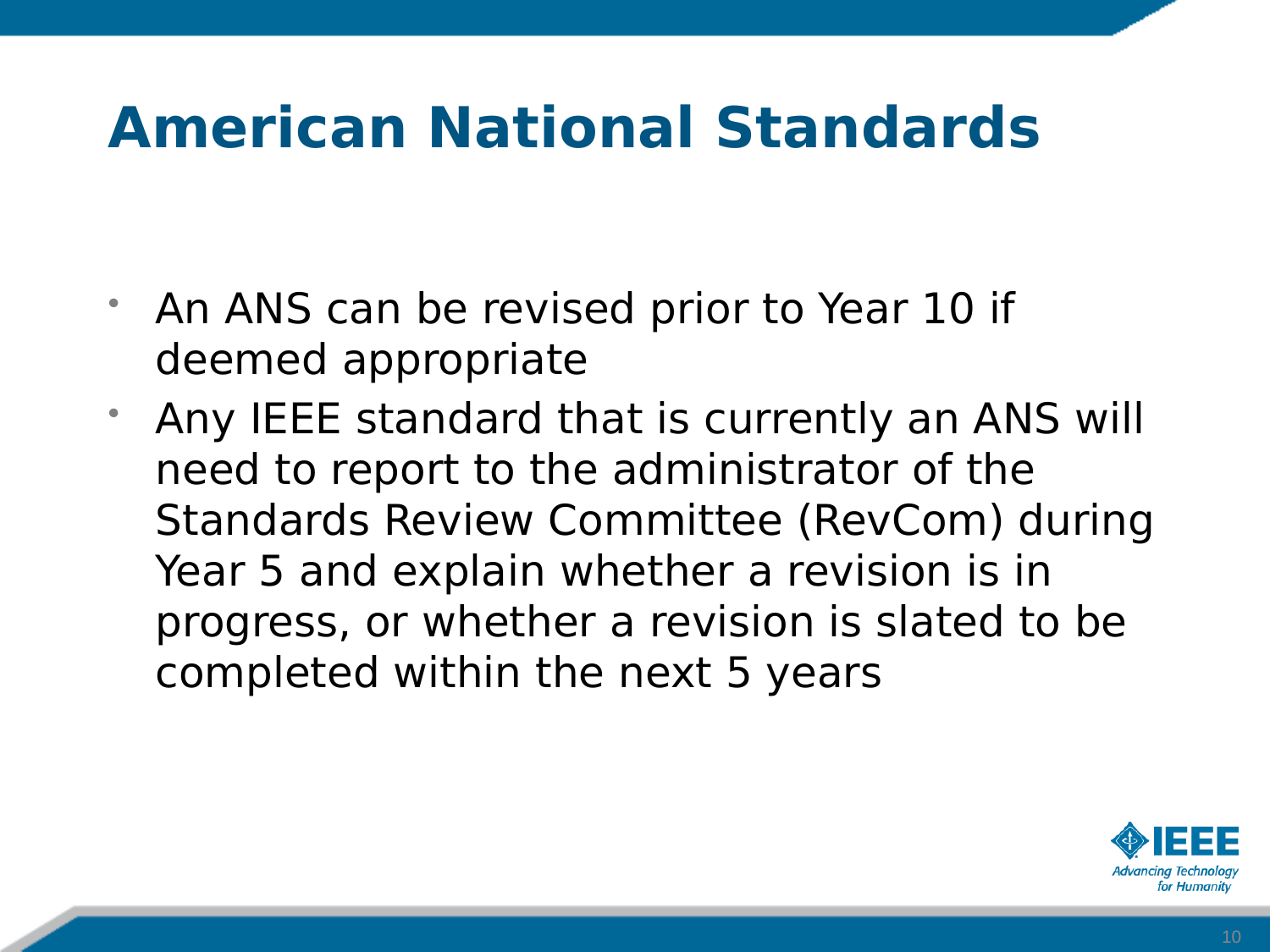

# American National Standards
An ANS can be revised prior to Year 10 if deemed appropriate
Any IEEE standard that is currently an ANS will need to report to the administrator of the Standards Review Committee (RevCom) during Year 5 and explain whether a revision is in progress, or whether a revision is slated to be completed within the next 5 years
10